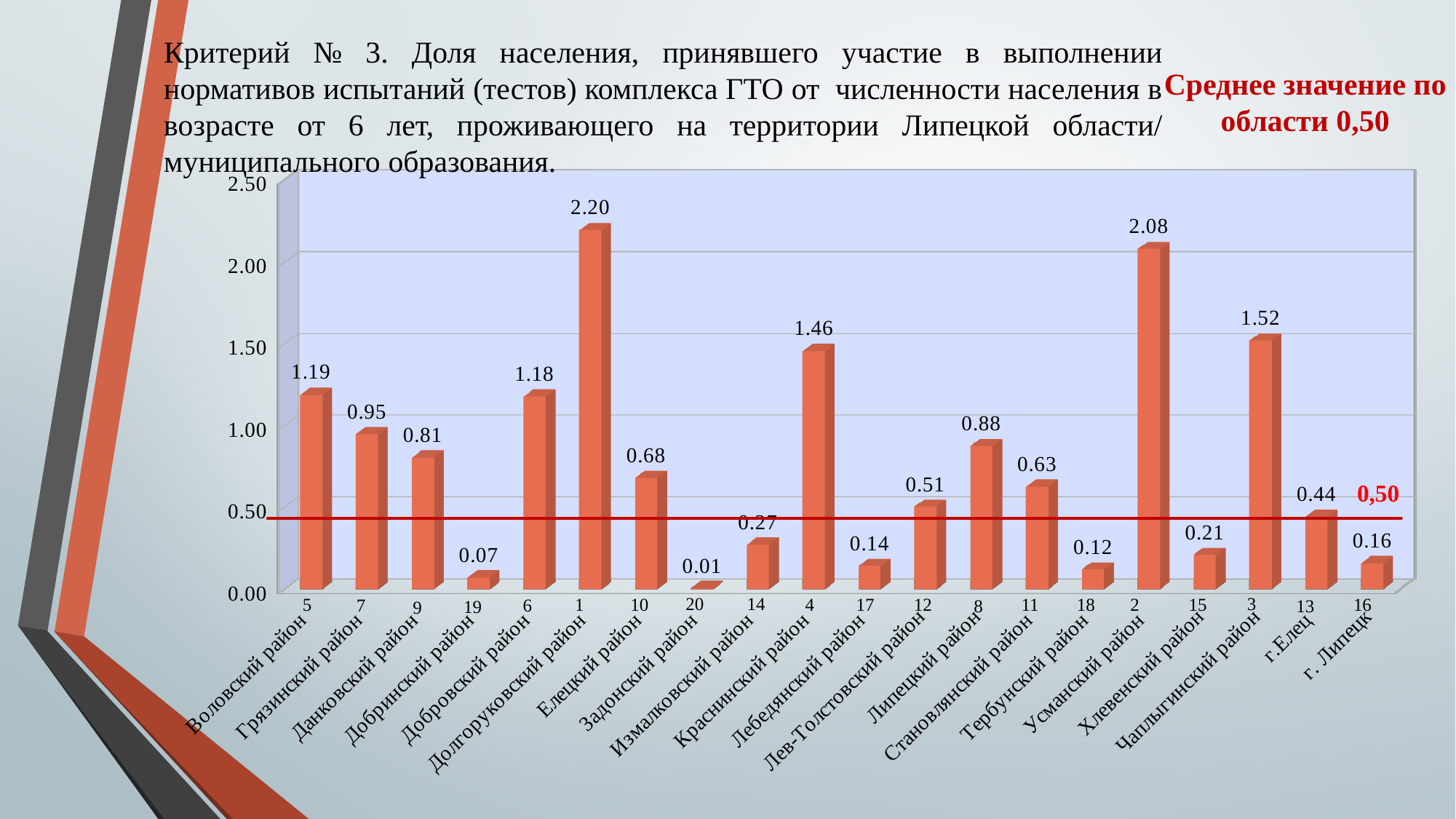

Критерий № 3. Доля населения, принявшего участие в выполнении нормативов испытаний (тестов) комплекса ГТО от  численности населения в возрасте от 6 лет, проживающего на территории Липецкой области/ муниципального образования.
Среднее значение по области 0,50

[unsupported chart]

[unsupported chart]

0,50
14
3
20
5
1
10
4
17
12
11
18
2
15
16
7
6
8
13
19
9